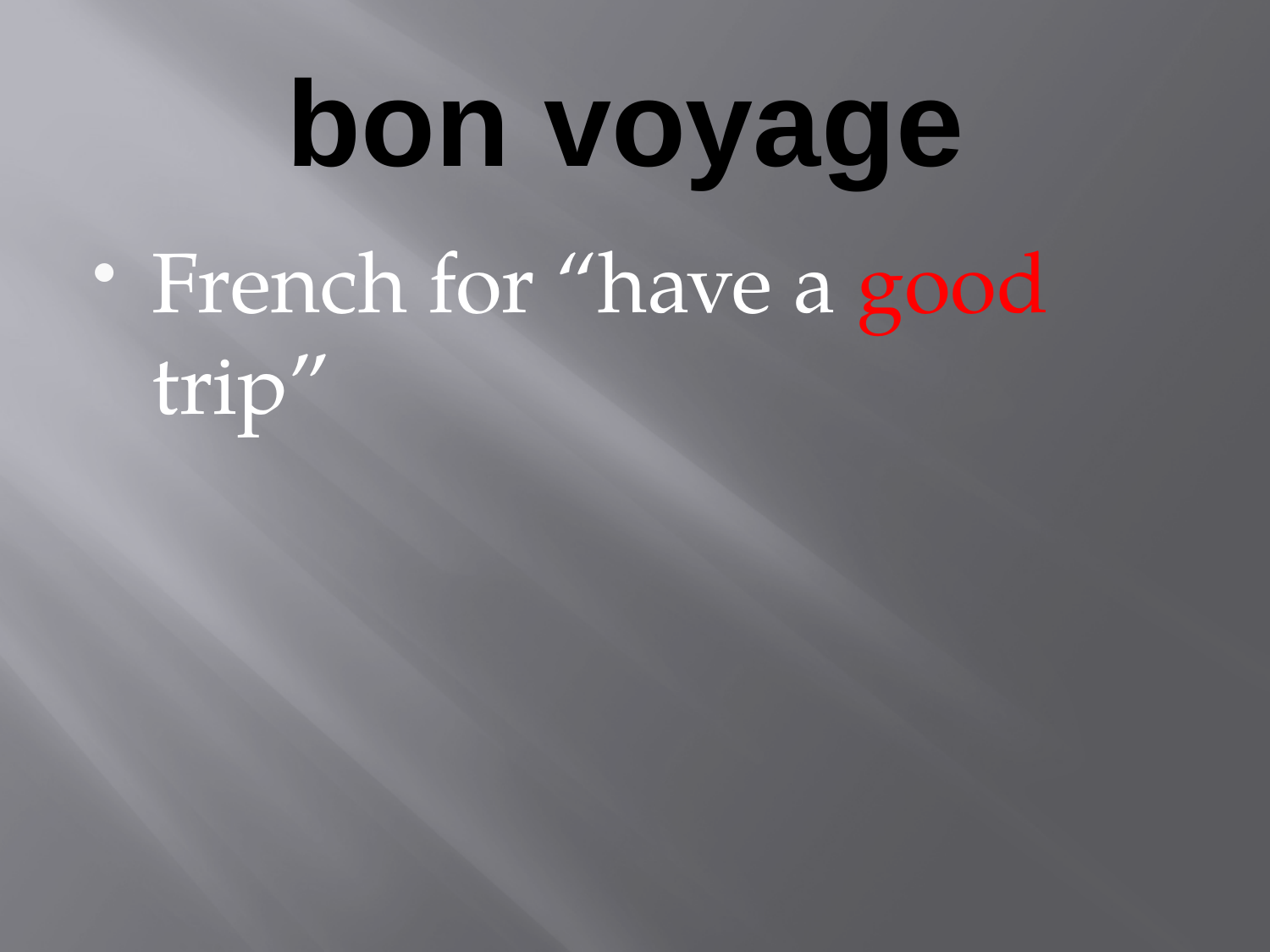

# bon voyage
French for “have a good trip”